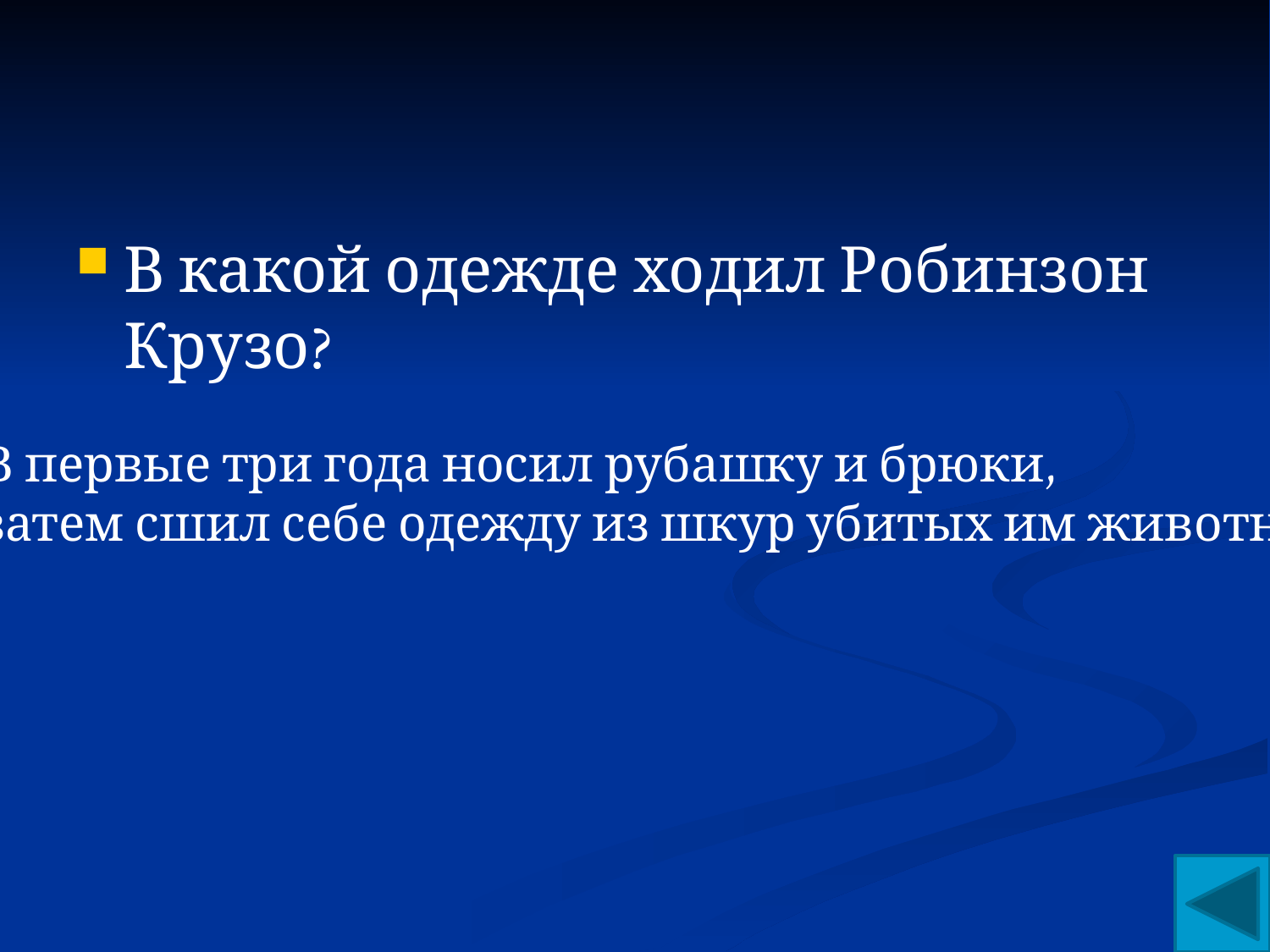

#
В какой одежде ходил Робинзон Крузо?
В первые три года носил рубашку и брюки,
затем сшил себе одежду из шкур убитых им животных